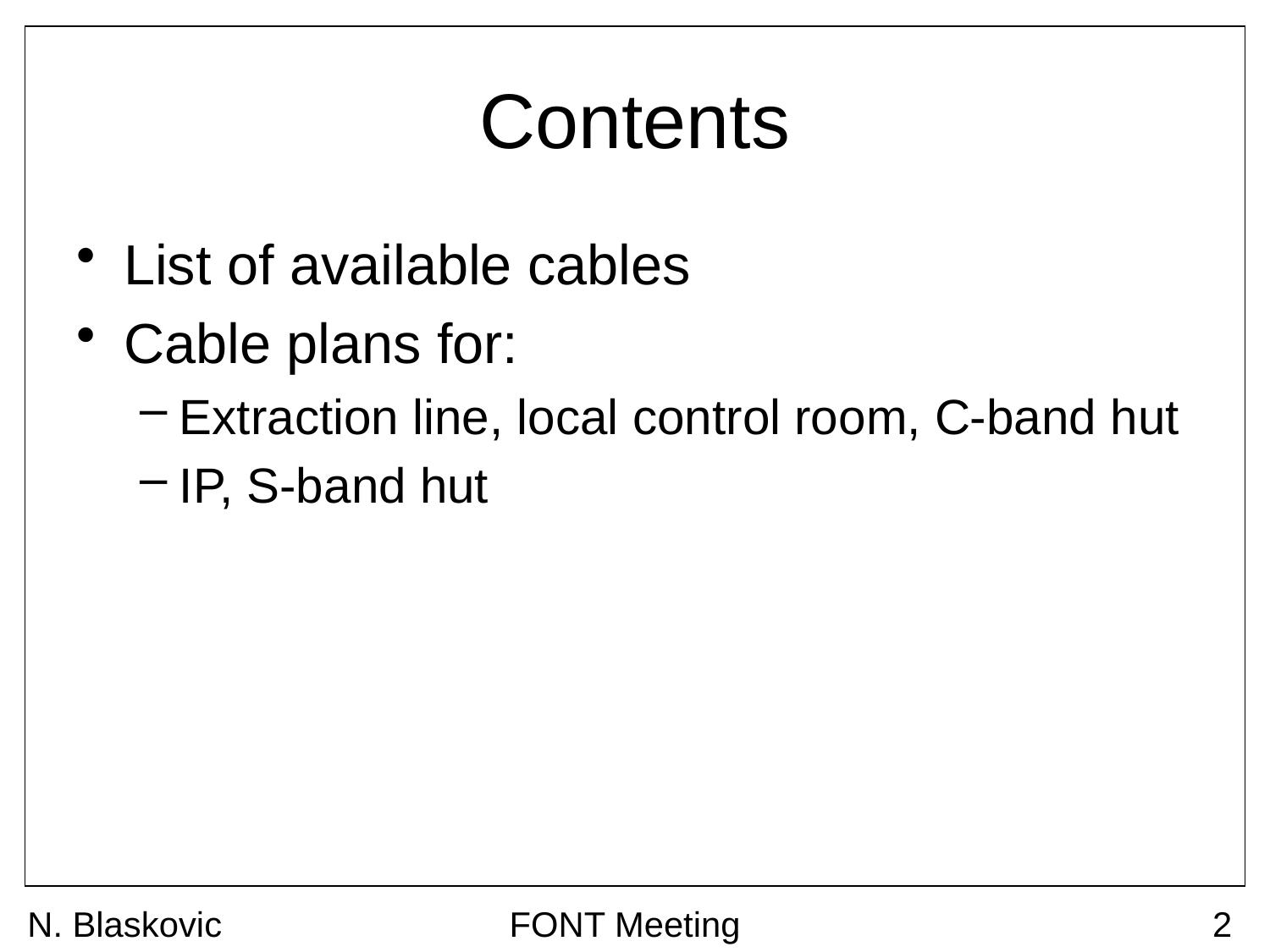

# Contents
List of available cables
Cable plans for:
Extraction line, local control room, C-band hut
IP, S-band hut

N. Blaskovic
FONT Meeting
2